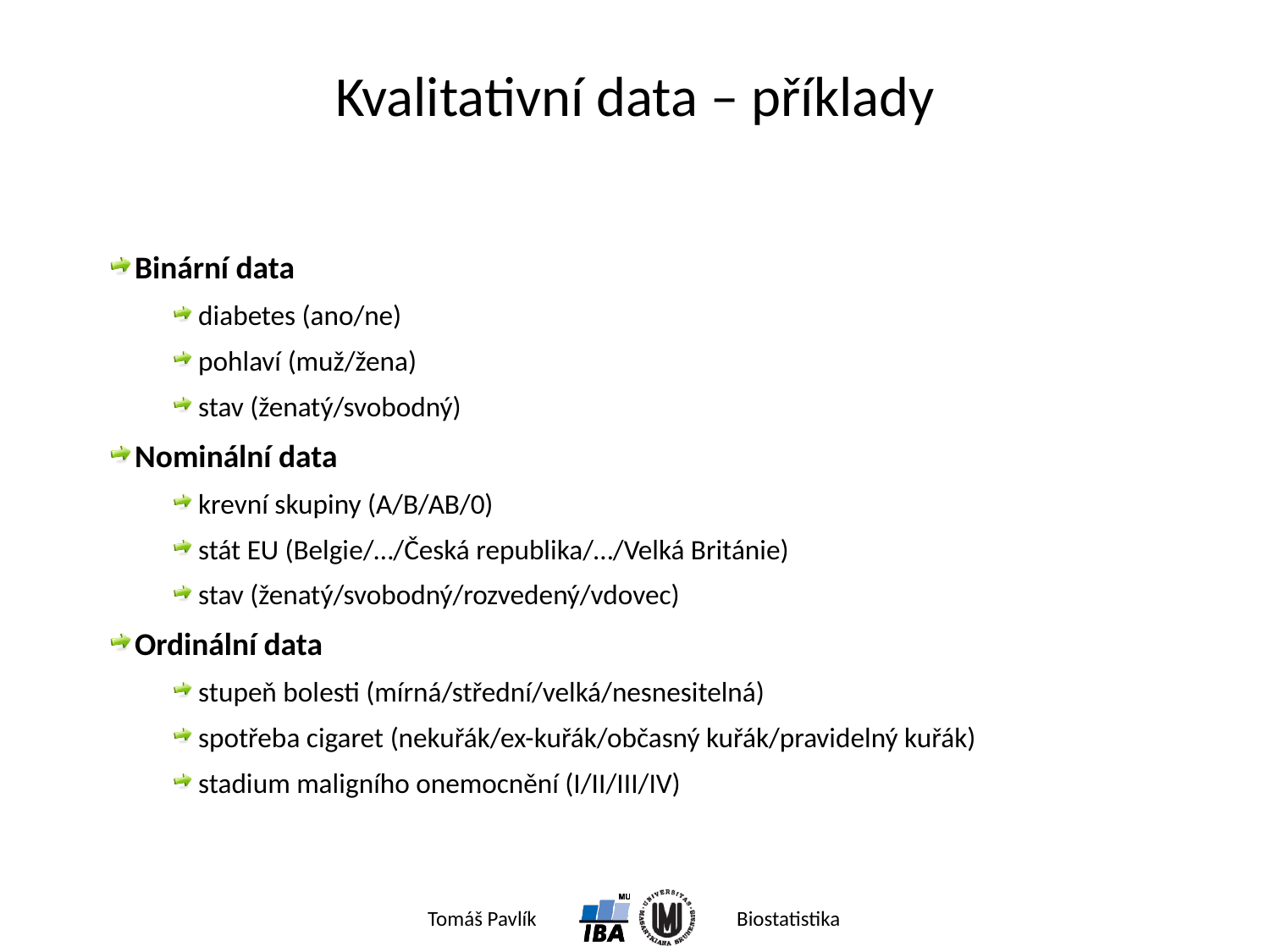

# Kvalitativní data – příklady
Binární data
diabetes (ano/ne)
pohlaví (muž/žena)
stav (ženatý/svobodný)
Nominální data
krevní skupiny (A/B/AB/0)
stát EU (Belgie/…/Česká republika/…/Velká Británie)
stav (ženatý/svobodný/rozvedený/vdovec)
Ordinální data
stupeň bolesti (mírná/střední/velká/nesnesitelná)
spotřeba cigaret (nekuřák/ex-kuřák/občasný kuřák/pravidelný kuřák)
stadium maligního onemocnění (I/II/III/IV)